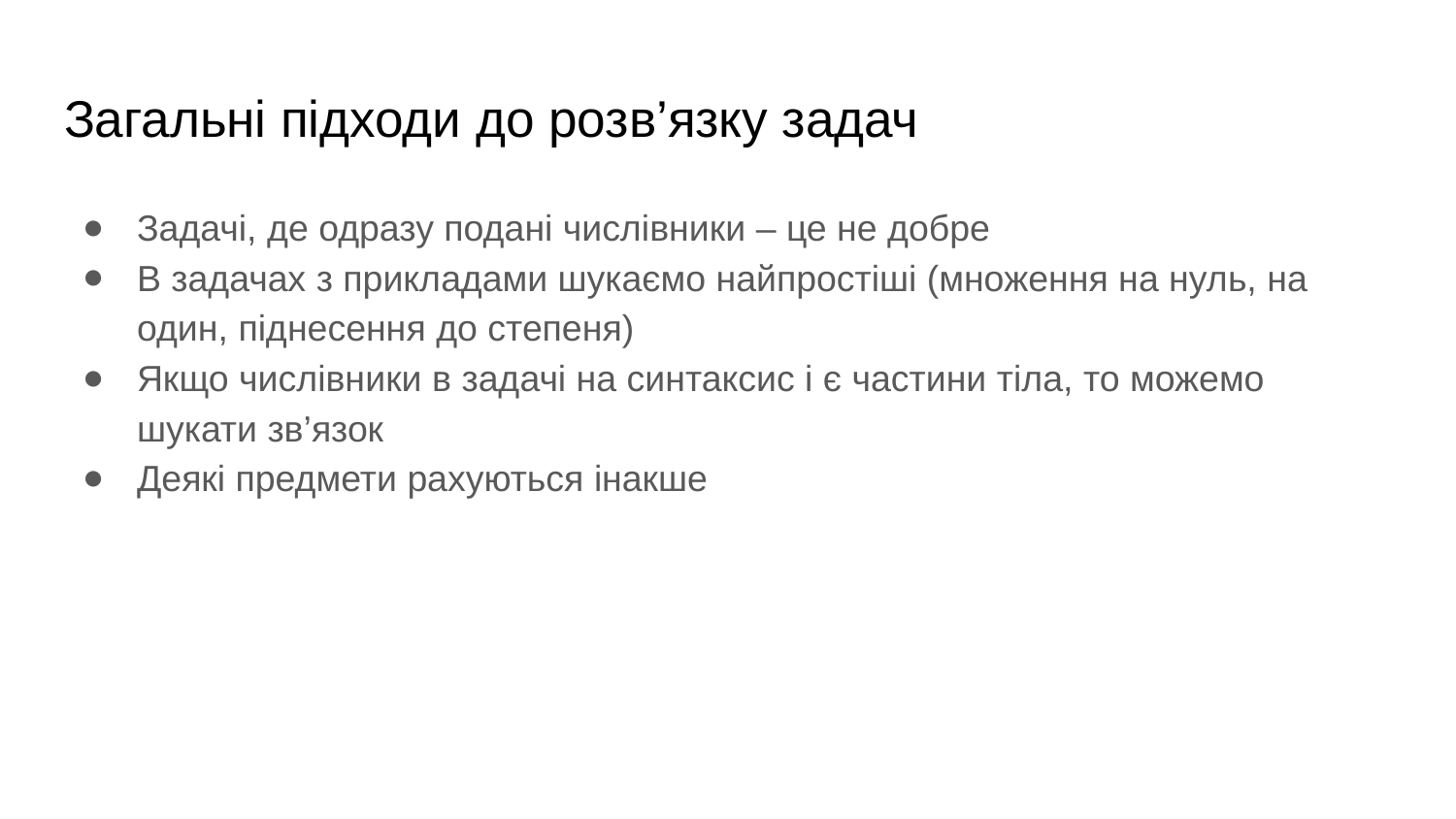

# Загальні підходи до розв’язку задач
Задачі, де одразу подані числівники – це не добре
В задачах з прикладами шукаємо найпростіші (множення на нуль, на один, піднесення до степеня)
Якщо числівники в задачі на синтаксис і є частини тіла, то можемо шукати зв’язок
Деякі предмети рахуються інакше